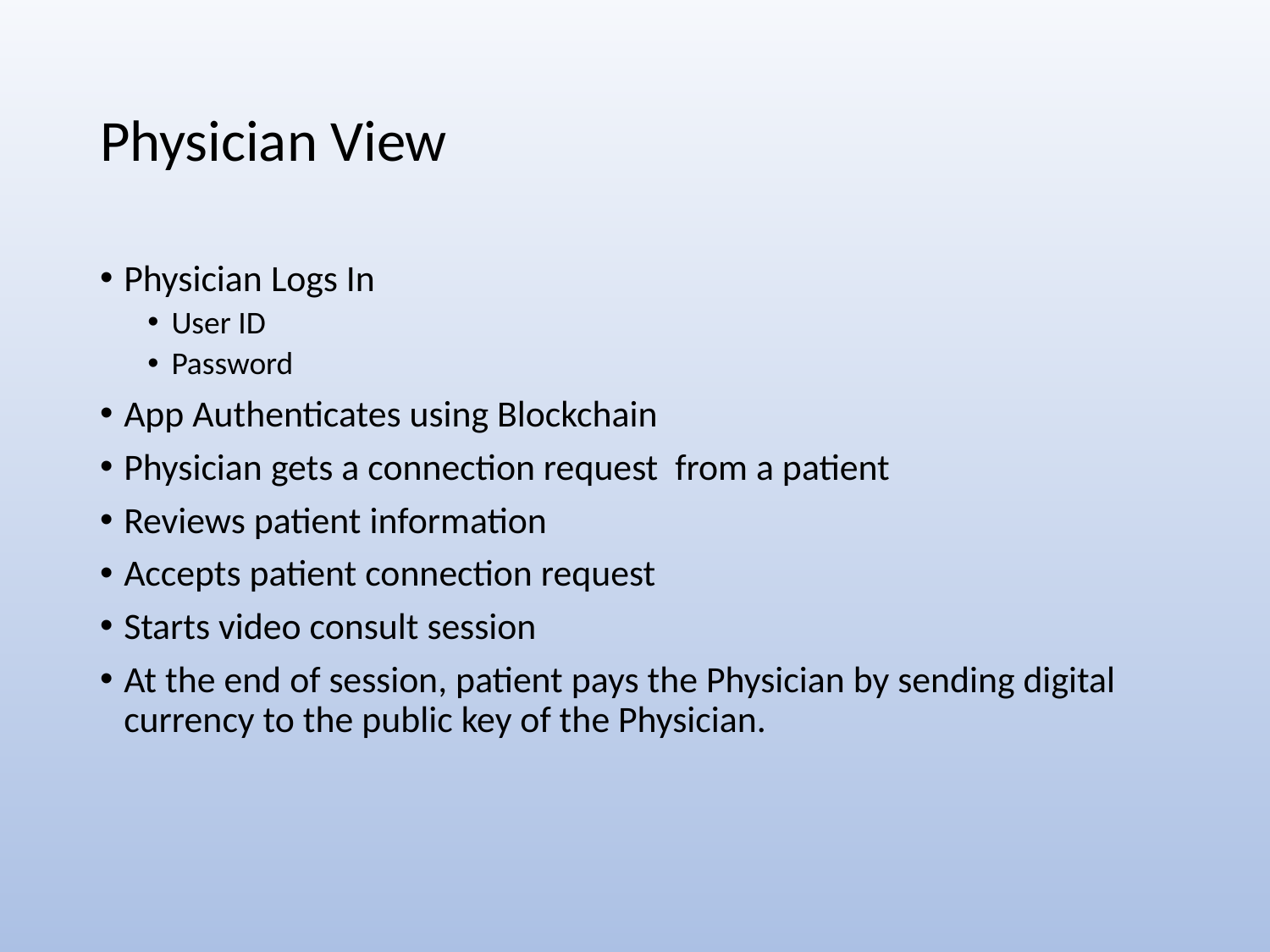

# Physician View
Physician Logs In
User ID
Password
App Authenticates using Blockchain
Physician gets a connection request  from a patient
Reviews patient information
Accepts patient connection request
Starts video consult session
At the end of session, patient pays the Physician by sending digital currency to the public key of the Physician.